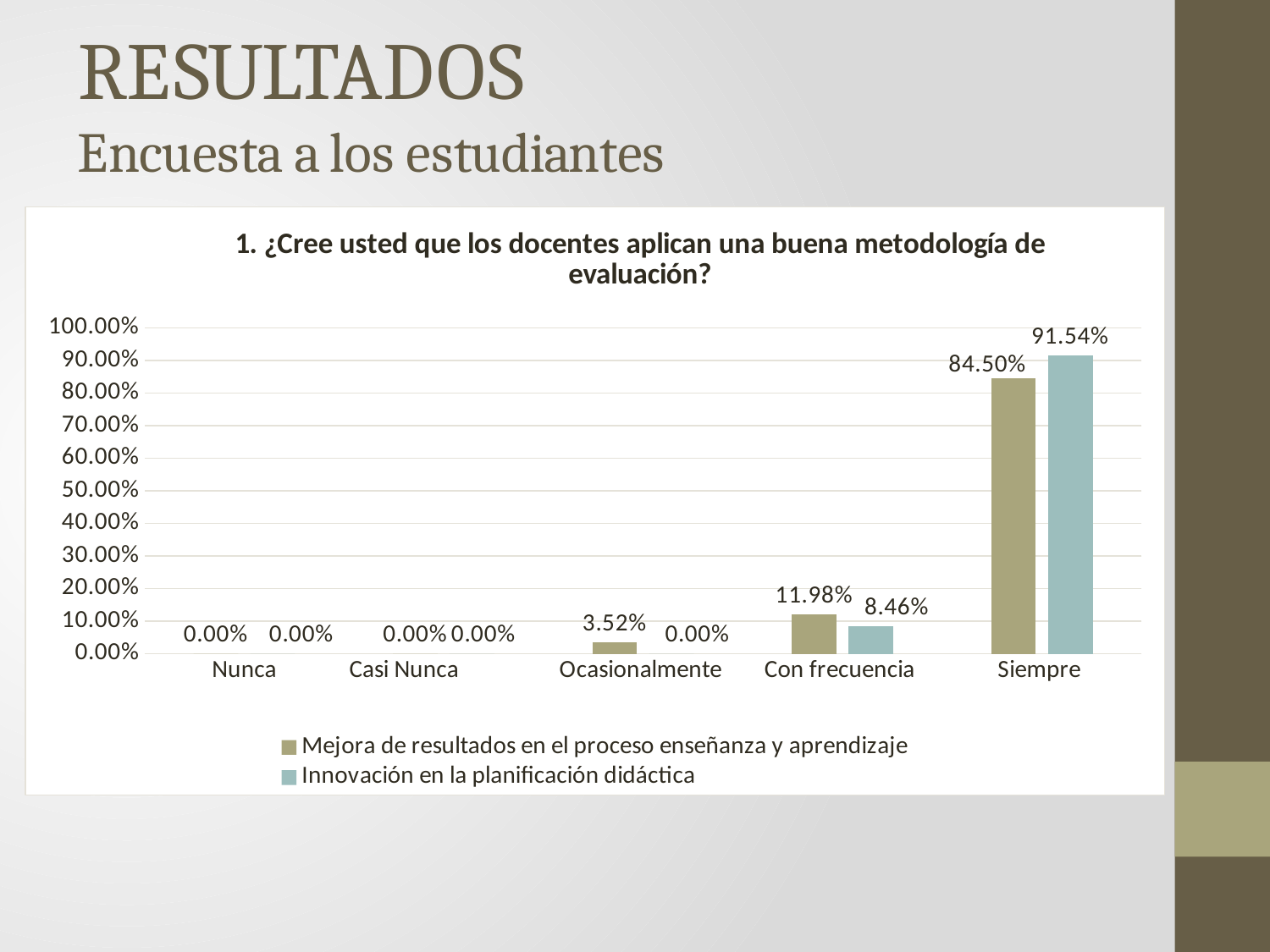

# RESULTADOS Encuesta a los estudiantes

### Chart: 1. ¿Cree usted que los docentes aplican una buena metodología de evaluación?

| Category | Mejora de resultados en el proceso enseñanza y aprendizaje | Innovación en la planificación didáctica |
|---|---|---|
| Nunca | 0.0 | 0.0 |
| Casi Nunca                         | 0.0 | 0.0 |
| Ocasionalmente  | 0.0352 | 0.0 |
| Con frecuencia  | 0.1198 | 0.0846 |
| Siempre  | 0.845 | 0.9154 |